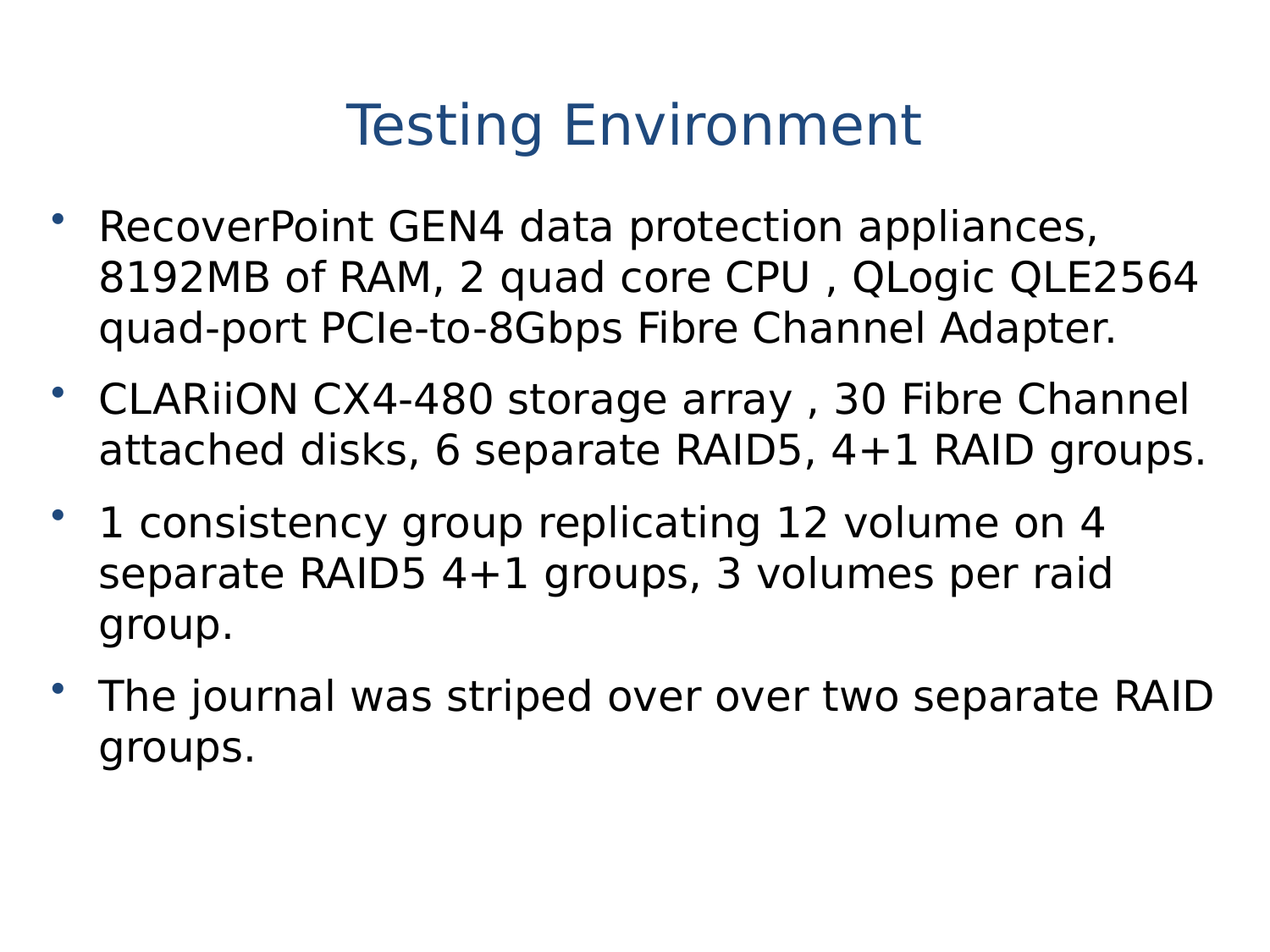

# Testing Environment
RecoverPoint GEN4 data protection appliances, 8192MB of RAM, 2 quad core CPU , QLogic QLE2564 quad-port PCIe-to-8Gbps Fibre Channel Adapter.
CLARiiON CX4-480 storage array , 30 Fibre Channel attached disks, 6 separate RAID5, 4+1 RAID groups.
1 consistency group replicating 12 volume on 4 separate RAID5 4+1 groups, 3 volumes per raid group.
The journal was striped over over two separate RAID groups.